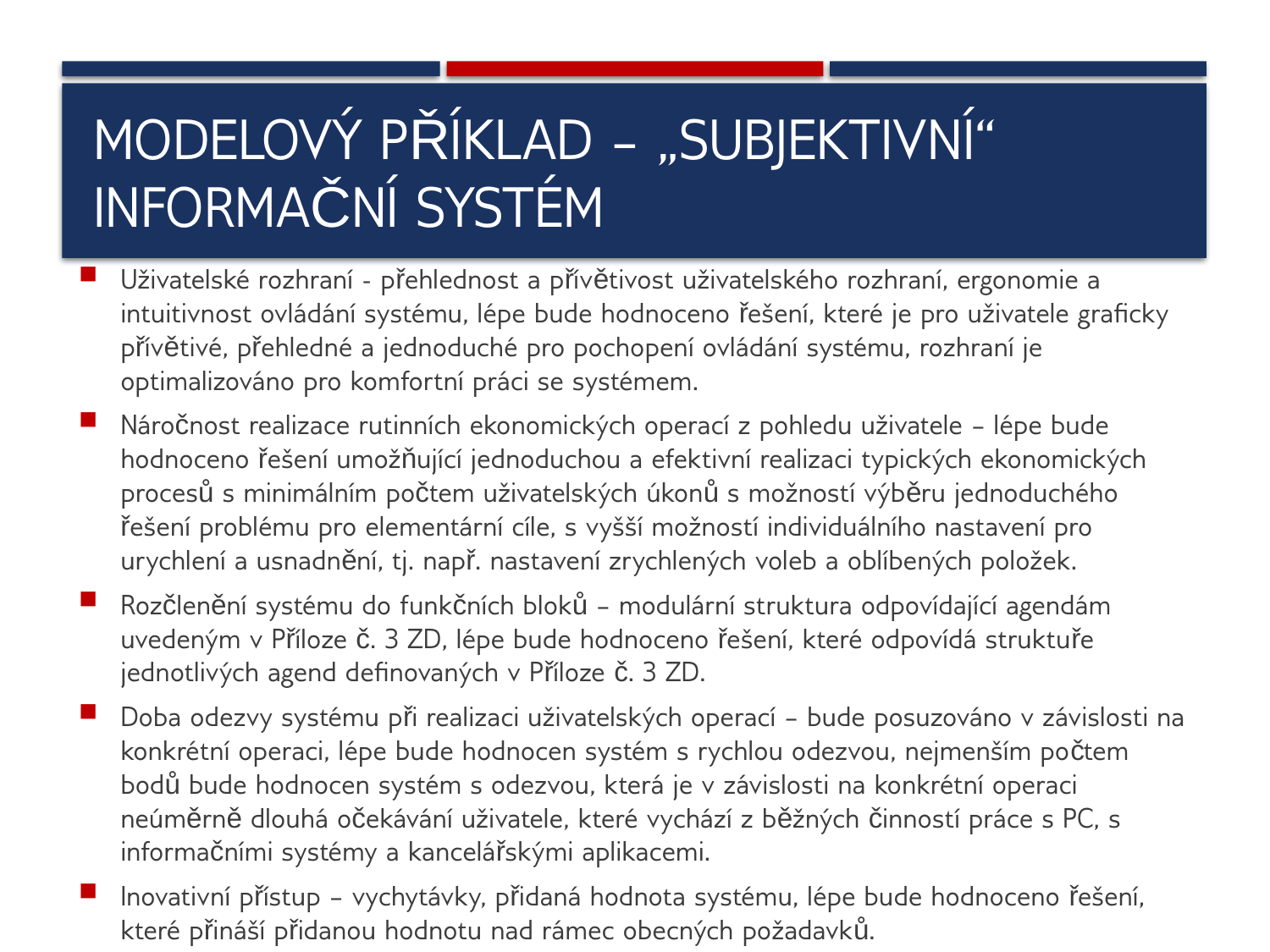

# Modelový příklad – „subjektivní“ informační systém
Uživatelské rozhraní - přehlednost a přívětivost uživatelského rozhraní, ergonomie a intuitivnost ovládání systému, lépe bude hodnoceno řešení, které je pro uživatele graficky přívětivé, přehledné a jednoduché pro pochopení ovládání systému, rozhraní je optimalizováno pro komfortní práci se systémem.
Náročnost realizace rutinních ekonomických operací z pohledu uživatele – lépe bude hodnoceno řešení umožňující jednoduchou a efektivní realizaci typických ekonomických procesů s minimálním počtem uživatelských úkonů s možností výběru jednoduchého řešení problému pro elementární cíle, s vyšší možností individuálního nastavení pro urychlení a usnadnění, tj. např. nastavení zrychlených voleb a oblíbených položek.
Rozčlenění systému do funkčních bloků – modulární struktura odpovídající agendám uvedeným v Příloze č. 3 ZD, lépe bude hodnoceno řešení, které odpovídá struktuře jednotlivých agend definovaných v Příloze č. 3 ZD.
Doba odezvy systému při realizaci uživatelských operací – bude posuzováno v závislosti na konkrétní operaci, lépe bude hodnocen systém s rychlou odezvou, nejmenším počtem bodů bude hodnocen systém s odezvou, která je v závislosti na konkrétní operaci neúměrně dlouhá očekávání uživatele, které vychází z běžných činností práce s PC, s informačními systémy a kancelářskými aplikacemi.
Inovativní přístup – vychytávky, přidaná hodnota systému, lépe bude hodnoceno řešení, které přináší přidanou hodnotu nad rámec obecných požadavků.